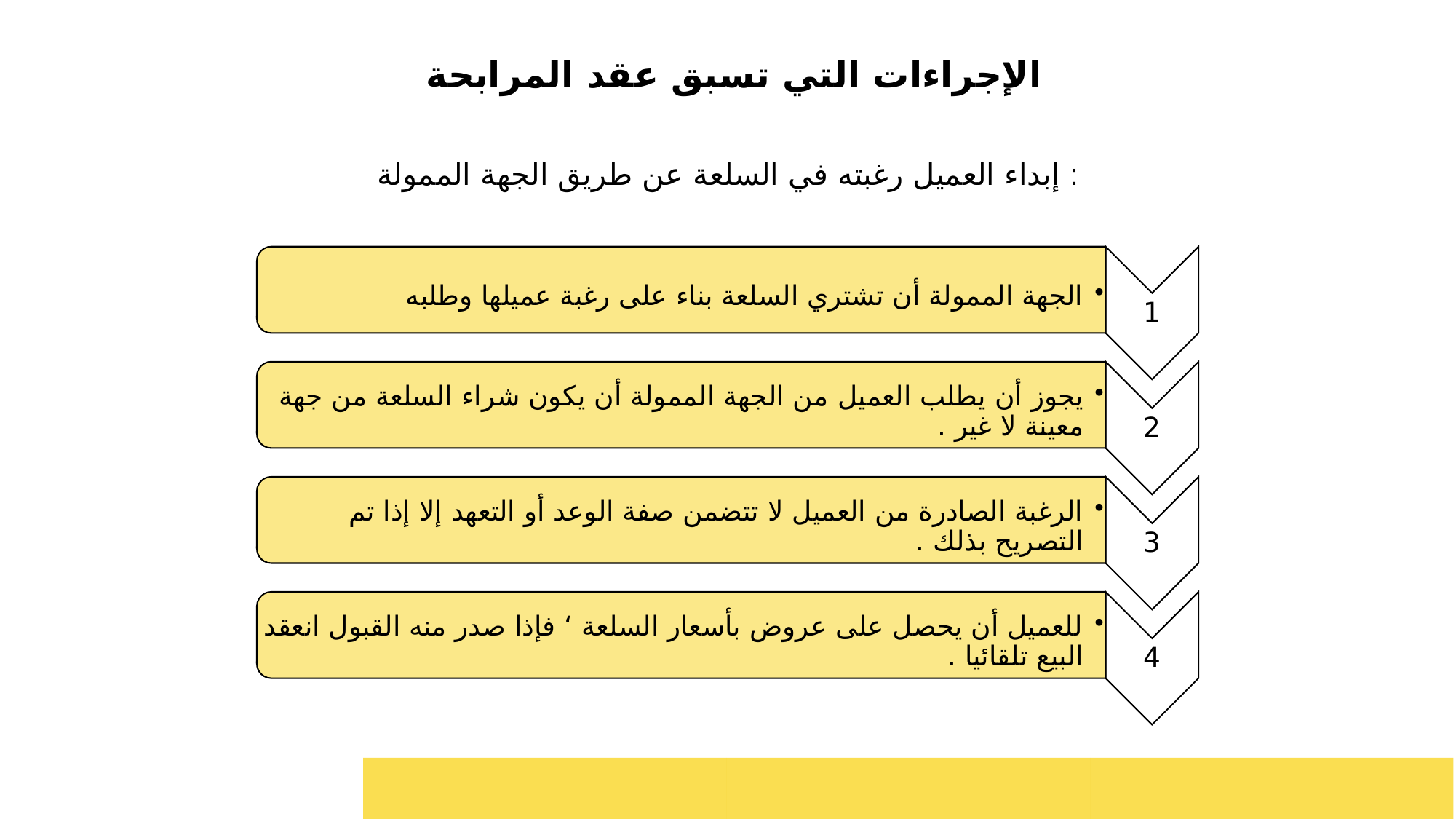

الإجراءات التي تسبق عقد المرابحة
إبداء العميل رغبته في السلعة عن طريق الجهة الممولة :
1
الجهة الممولة أن تشتري السلعة بناء على رغبة عميلها وطلبه
2
يجوز أن يطلب العميل من الجهة الممولة أن يكون شراء السلعة من جهة معينة لا غير .
3
الرغبة الصادرة من العميل لا تتضمن صفة الوعد أو التعهد إلا إذا تم التصريح بذلك .
4
للعميل أن يحصل على عروض بأسعار السلعة ‘ فإذا صدر منه القبول انعقد البيع تلقائيا .